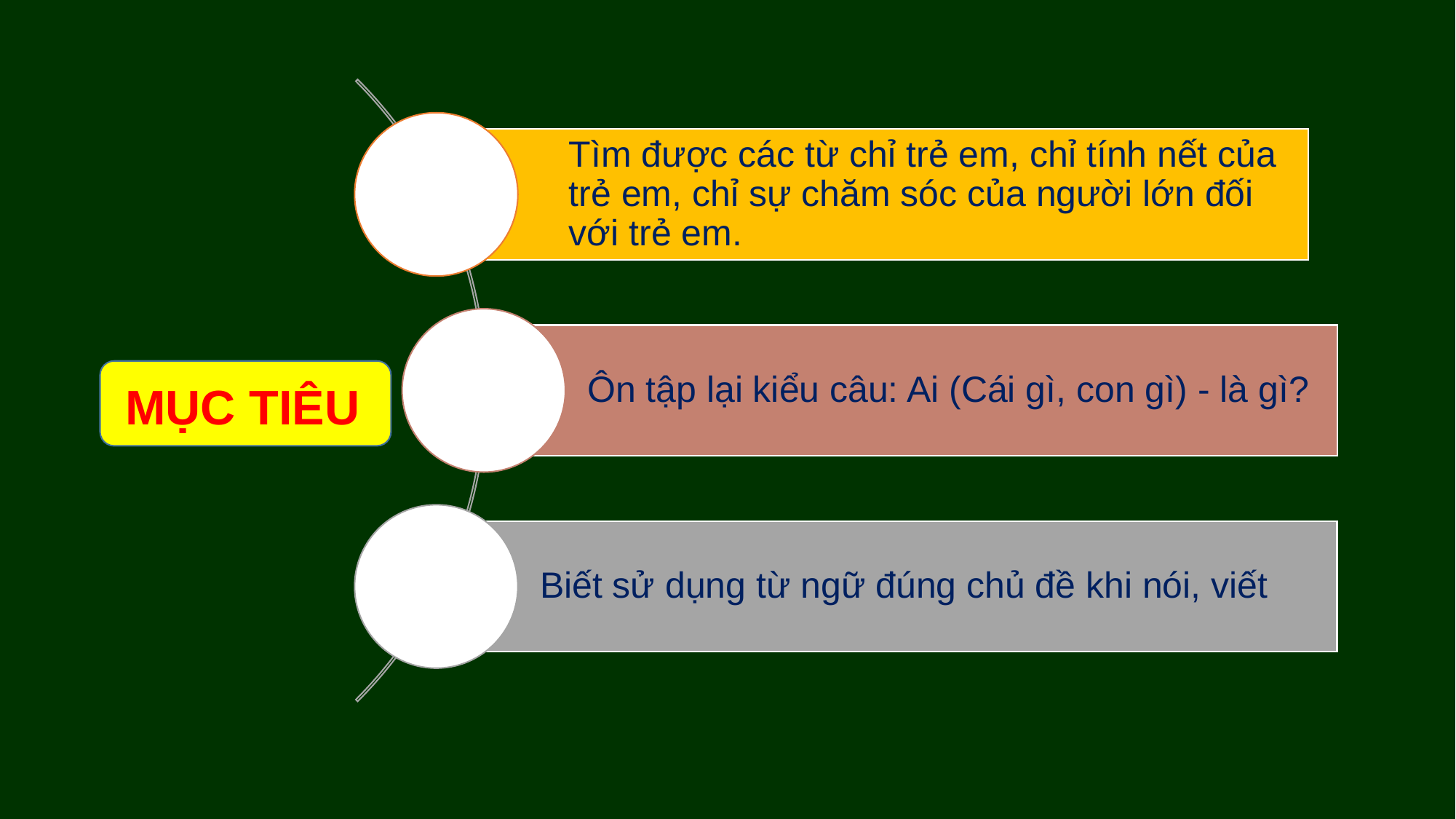

Tìm được các từ chỉ trẻ em, chỉ tính nết của trẻ em, chỉ sự chăm sóc của người lớn đối với trẻ em.
Ôn tập lại kiểu câu: Ai (Cái gì, con gì) - là gì?
Biết sử dụng từ ngữ đúng chủ đề khi nói, viết

MỤC TIÊU